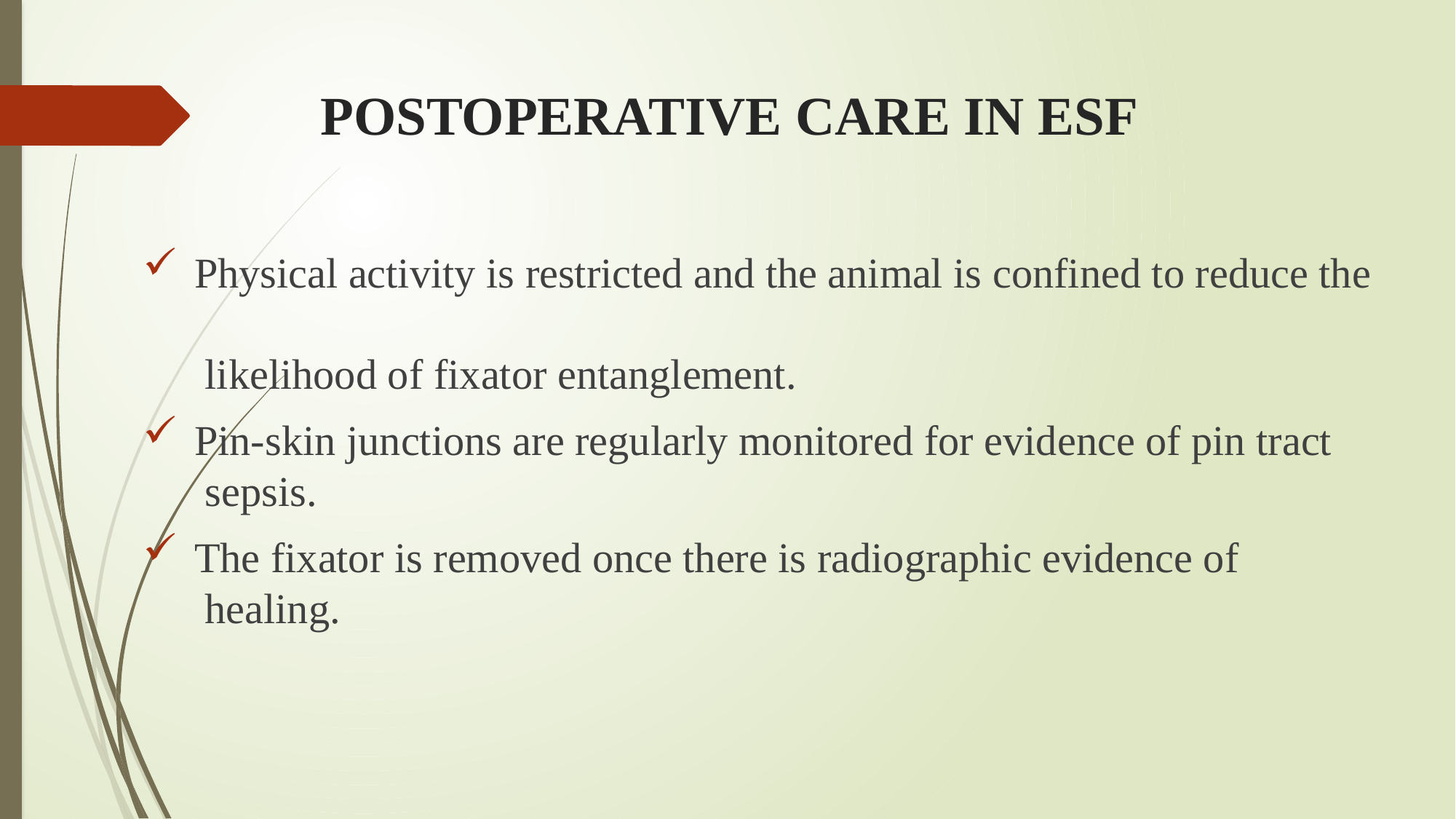

# POSTOPERATIVE CARE IN ESF
 Physical activity is restricted and the animal is confined to reduce the
  likelihood of fixator entanglement.
 Pin-skin junctions are regularly monitored for evidence of pin tract
  sepsis.
 The fixator is removed once there is radiographic evidence of
  healing.